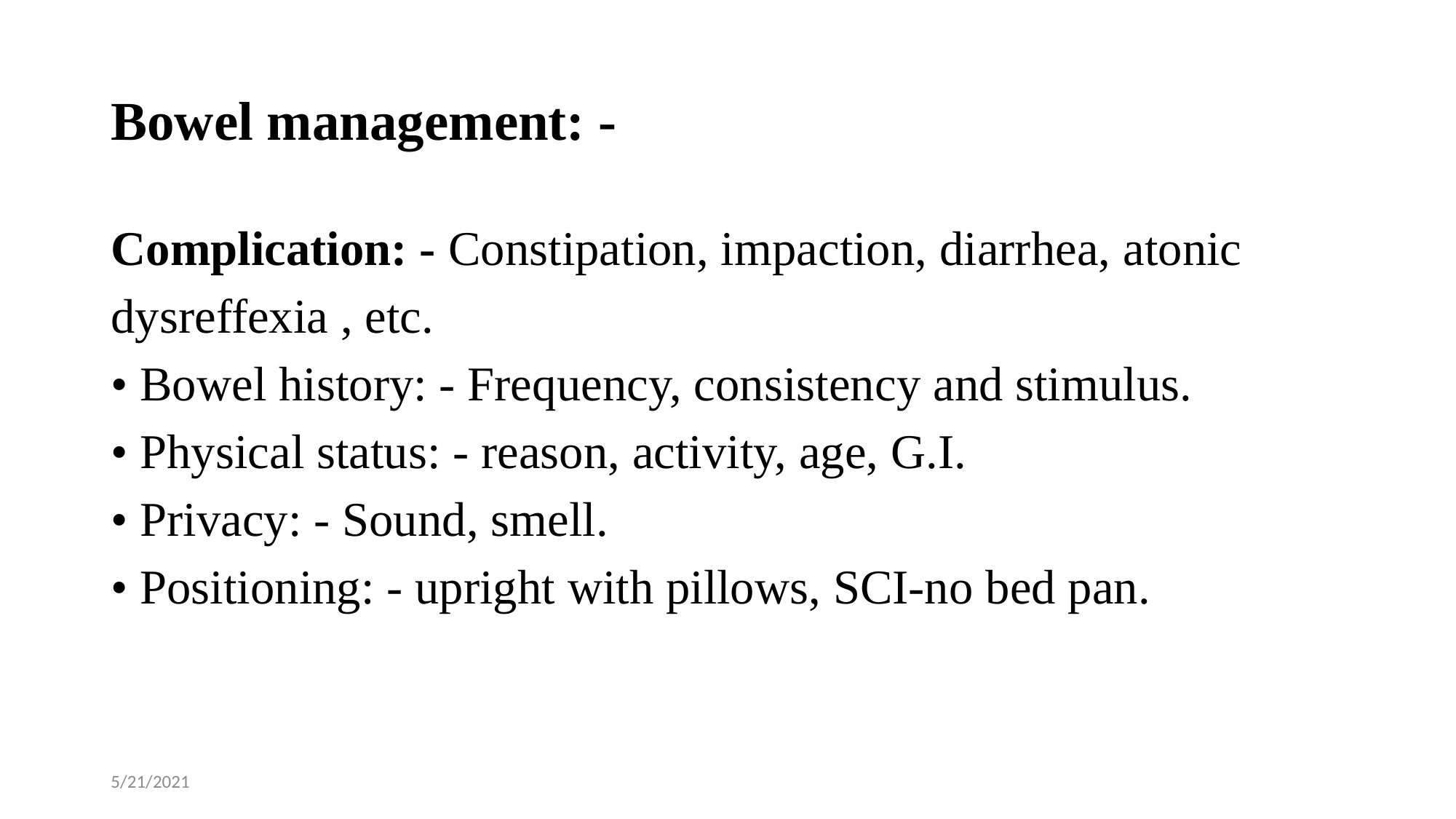

# Bowel management: -
Complication: - Constipation, impaction, diarrhea, atonic
dysreffexia , etc.
• Bowel history: - Frequency, consistency and stimulus.
• Physical status: - reason, activity, age, G.I.
• Privacy: - Sound, smell.
• Positioning: - upright with pillows, SCI-no bed pan.
5/21/2021